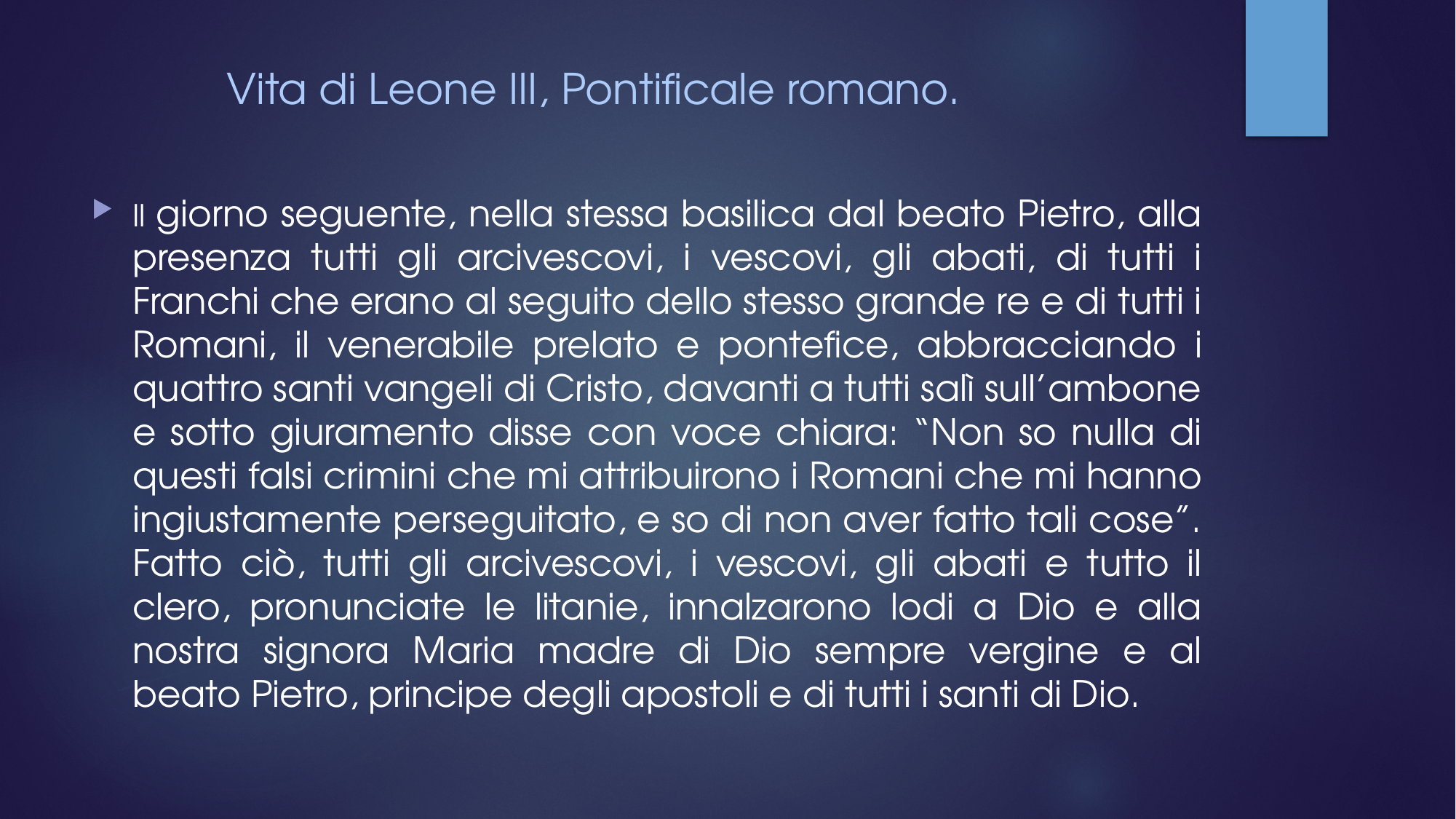

# Vita di Leone III, Pontificale romano.
Il giorno seguente, nella stessa basilica dal beato Pietro, alla presenza tutti gli arcivescovi, i vescovi, gli abati, di tutti i Franchi che erano al seguito dello stesso grande re e di tutti i Romani, il venerabile prelato e pontefice, abbracciando i quattro santi vangeli di Cristo, davanti a tutti salì sull’ambone e sotto giuramento disse con voce chiara: “Non so nulla di questi falsi crimini che mi attribuirono i Romani che mi hanno ingiustamente perseguitato, e so di non aver fatto tali cose”. Fatto ciò, tutti gli arcivescovi, i vescovi, gli abati e tutto il clero, pronunciate le litanie, innalzarono lodi a Dio e alla nostra signora Maria madre di Dio sempre vergine e al beato Pietro, principe degli apostoli e di tutti i santi di Dio.